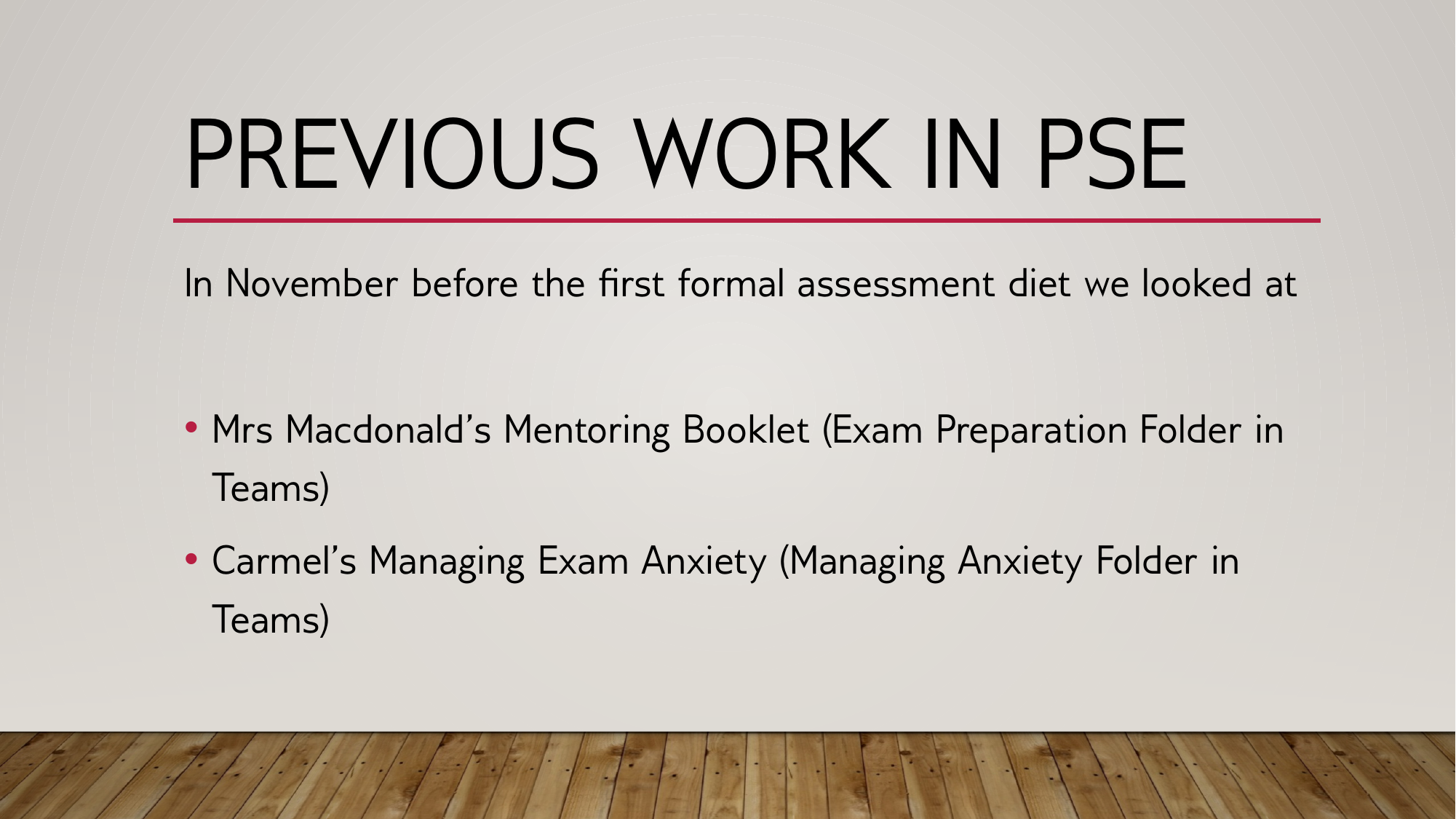

# Previous Work in PSE
In November before the first formal assessment diet we looked at

Mrs Macdonald’s Mentoring Booklet (Exam Preparation Folder in Teams)
Carmel’s Managing Exam Anxiety (Managing Anxiety Folder in Teams)